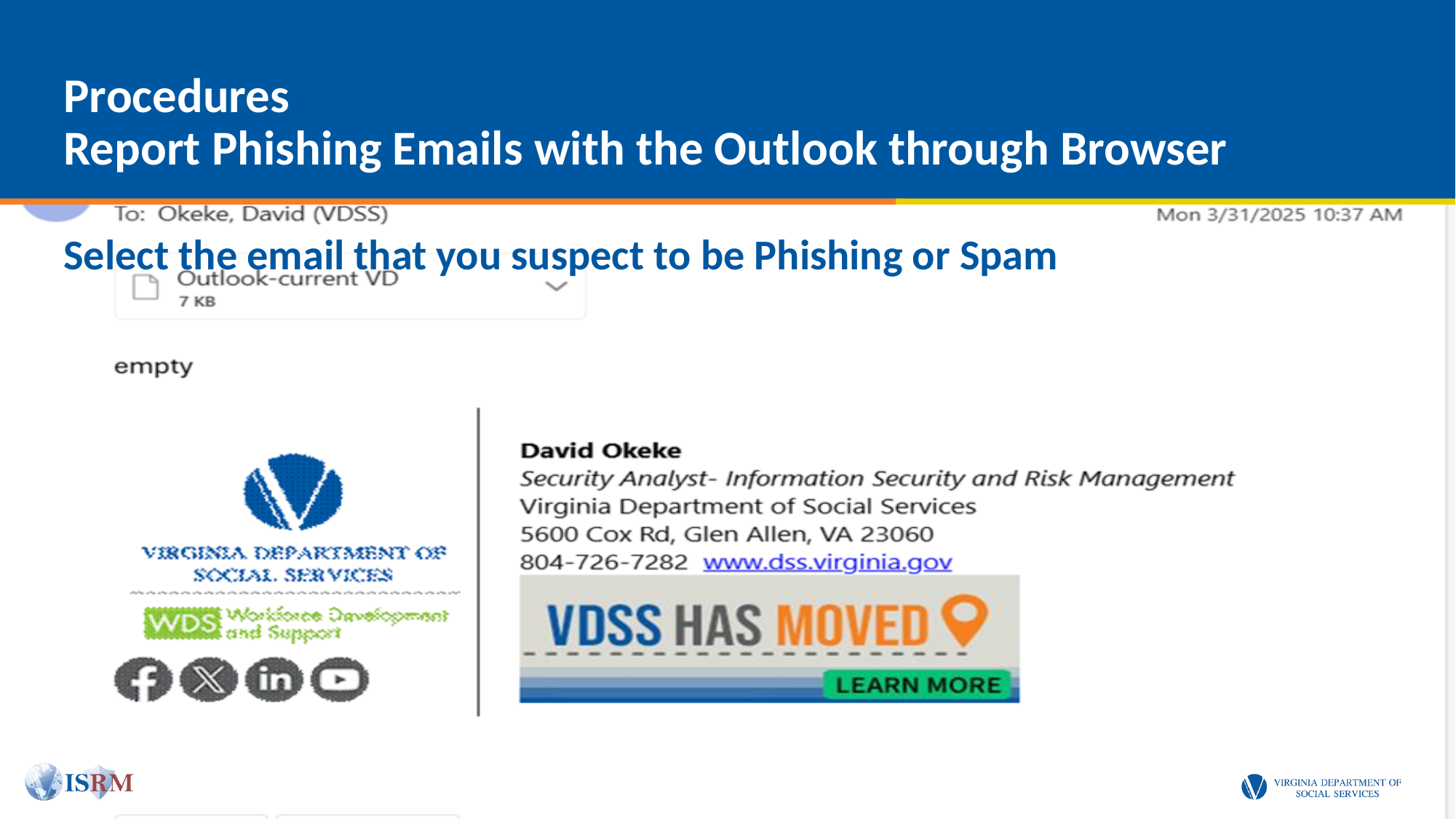

# Procedures Report Phishing Emails with the Outlook through Browser
Select the email that you suspect to be Phishing or Spam